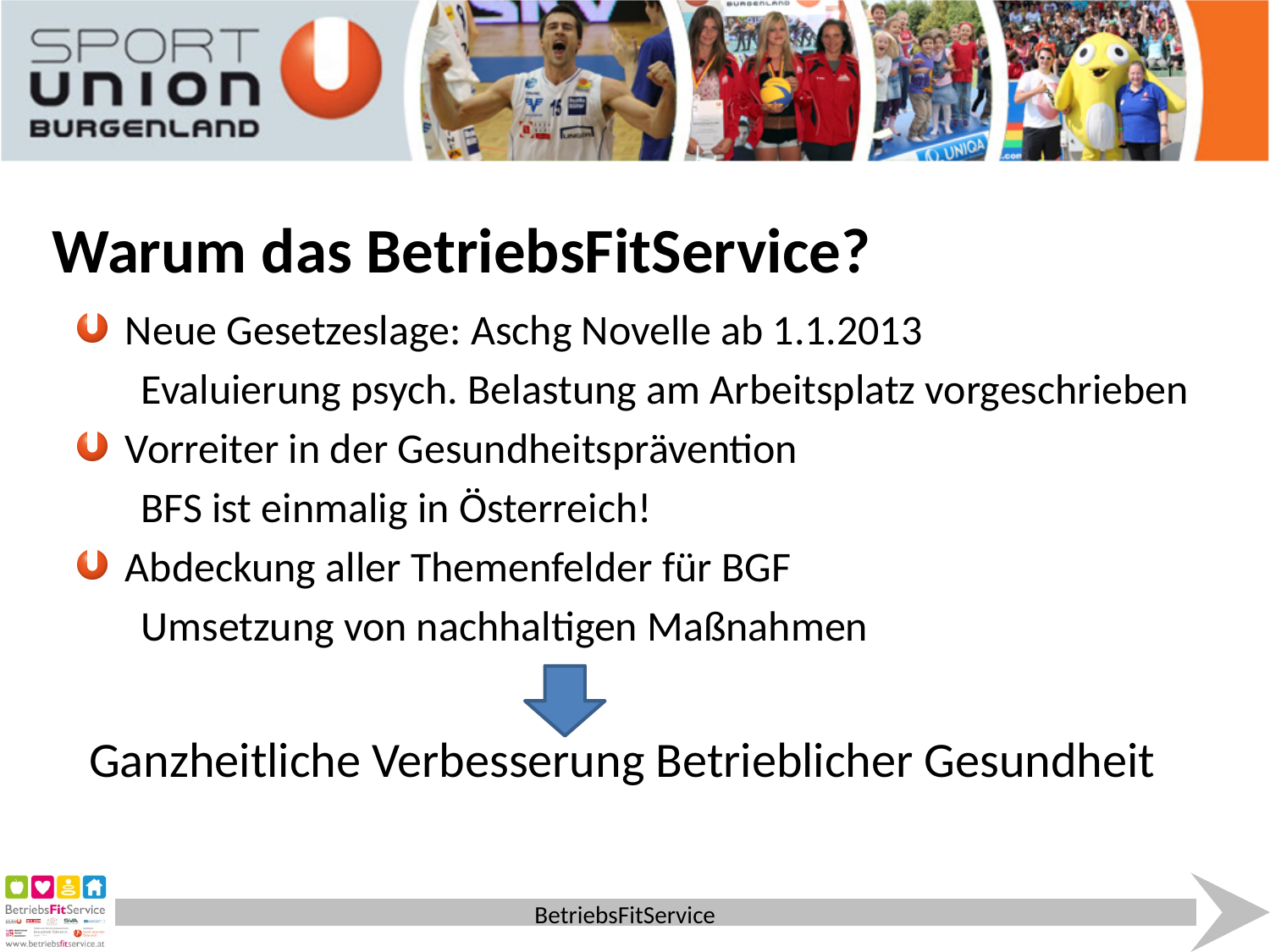

# Warum das BetriebsFitService?
Neue Gesetzeslage: Aschg Novelle ab 1.1.2013
Evaluierung psych. Belastung am Arbeitsplatz vorgeschrieben
Vorreiter in der Gesundheitsprävention
BFS ist einmalig in Österreich!
Abdeckung aller Themenfelder für BGF
Umsetzung von nachhaltigen Maßnahmen

 Ganzheitliche Verbesserung Betrieblicher Gesundheit